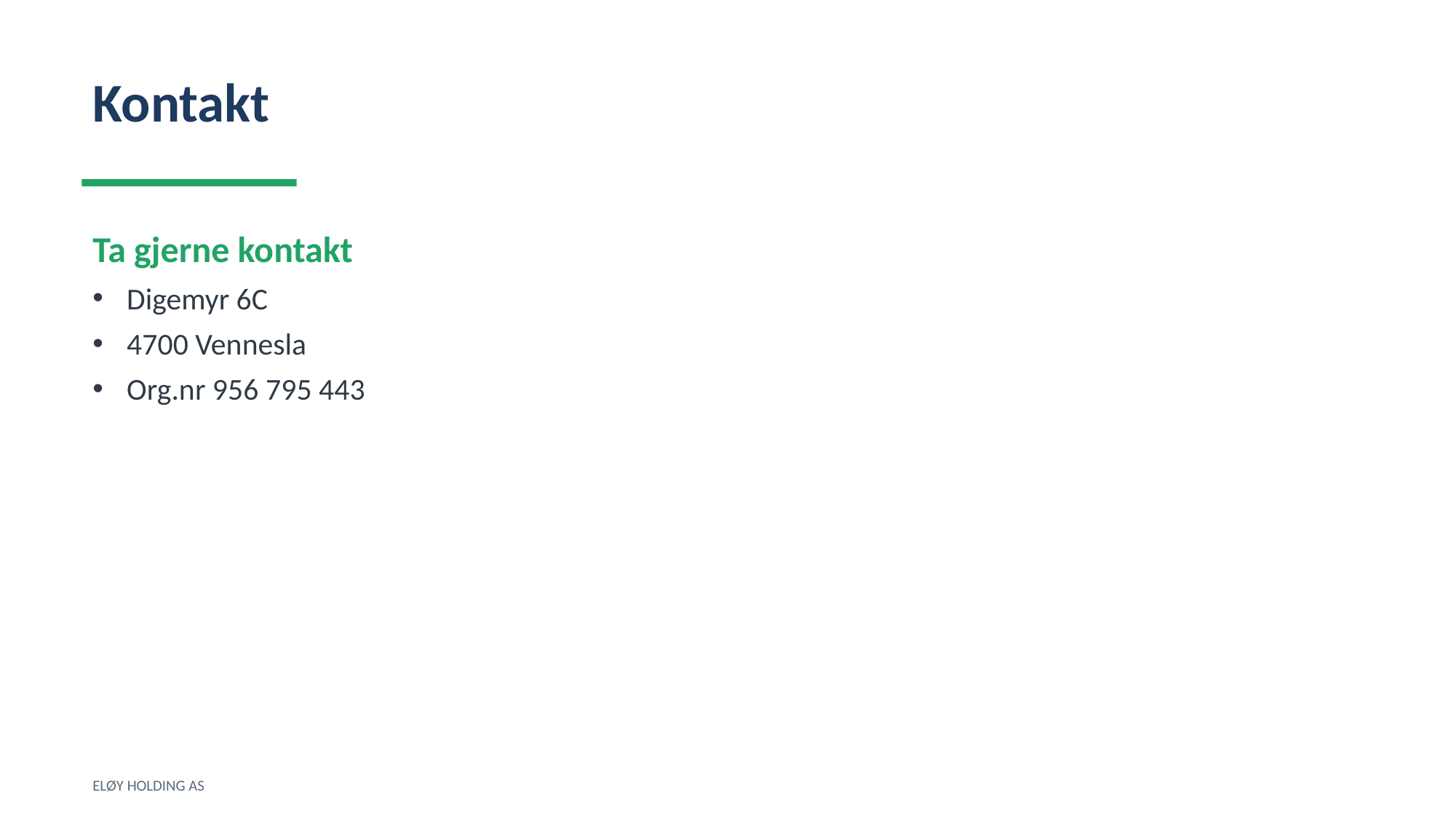

Kontakt

Ta gjerne kontakt
Digemyr 6C
4700 Vennesla
Org.nr 956 795 443
ELØY HOLDING AS